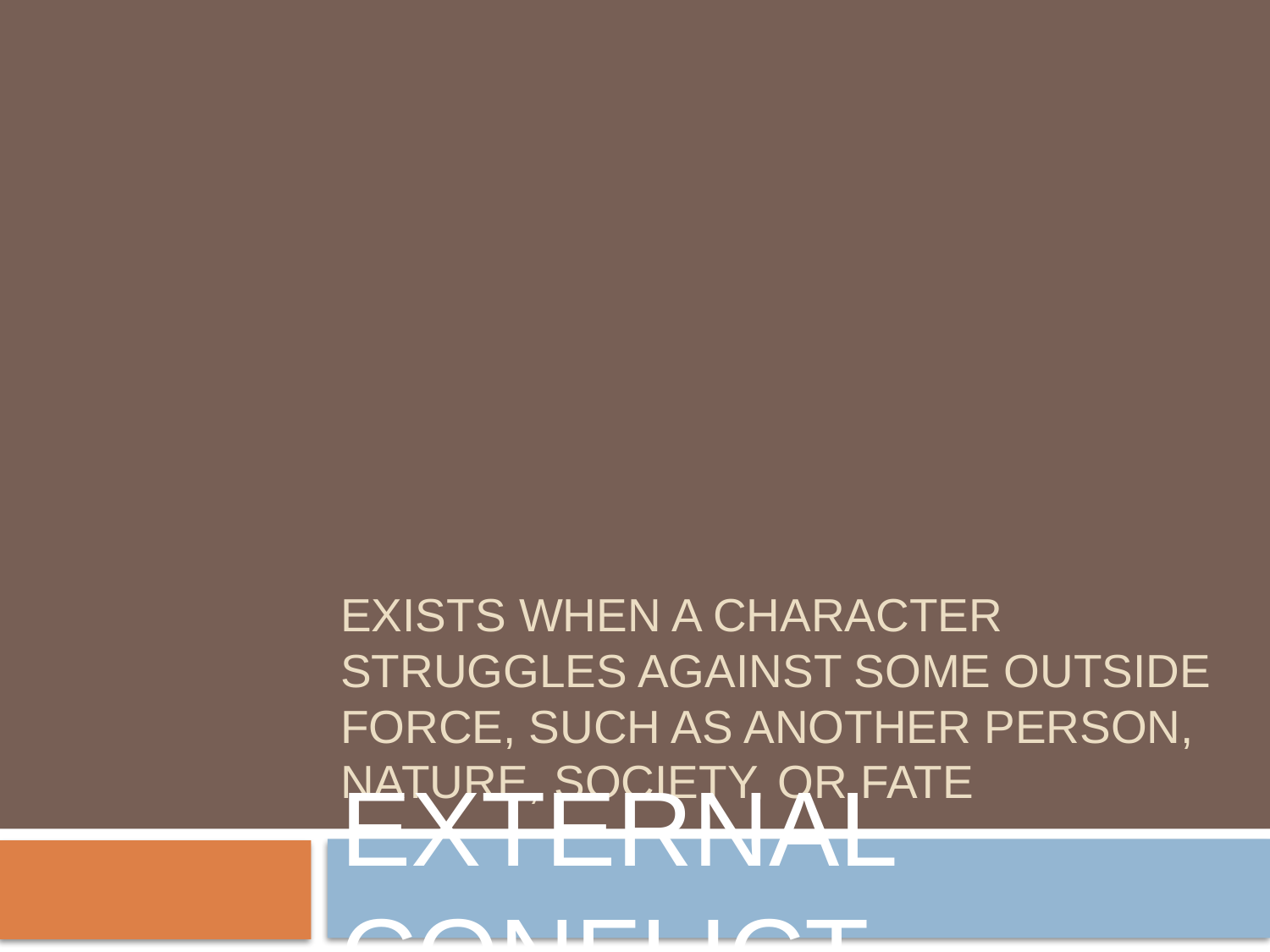

# EXISTS WHEN A CHARACTER STRUGGLES AGAINST SOME OUTSIDE FORCE, SUCH AS ANOTHER PERSON, NATURE, SOCIETY, OR FATE
EXTERNAL CONFLICT